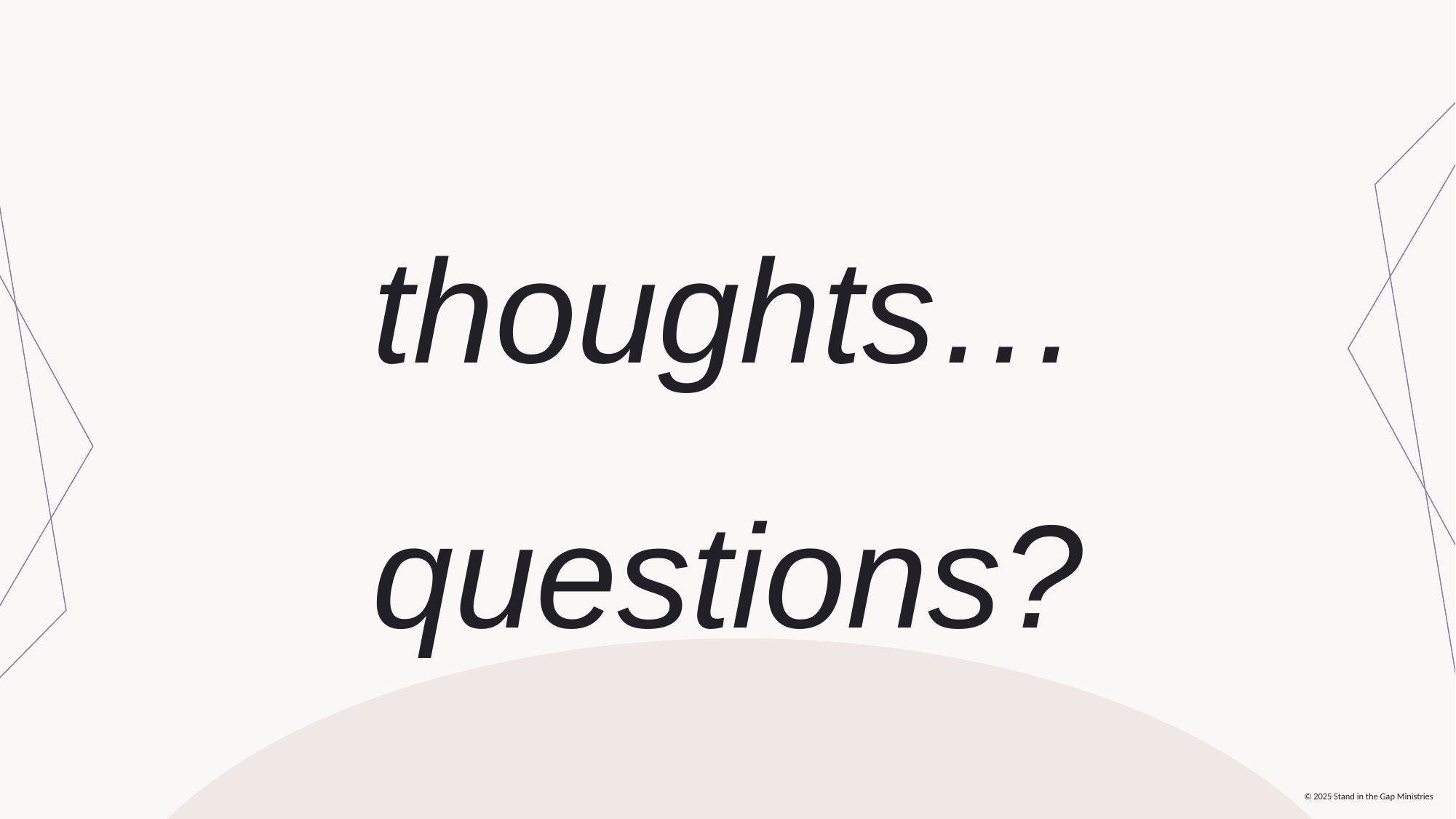

thoughts…
questions?
© 2025 Stand in the Gap Ministries